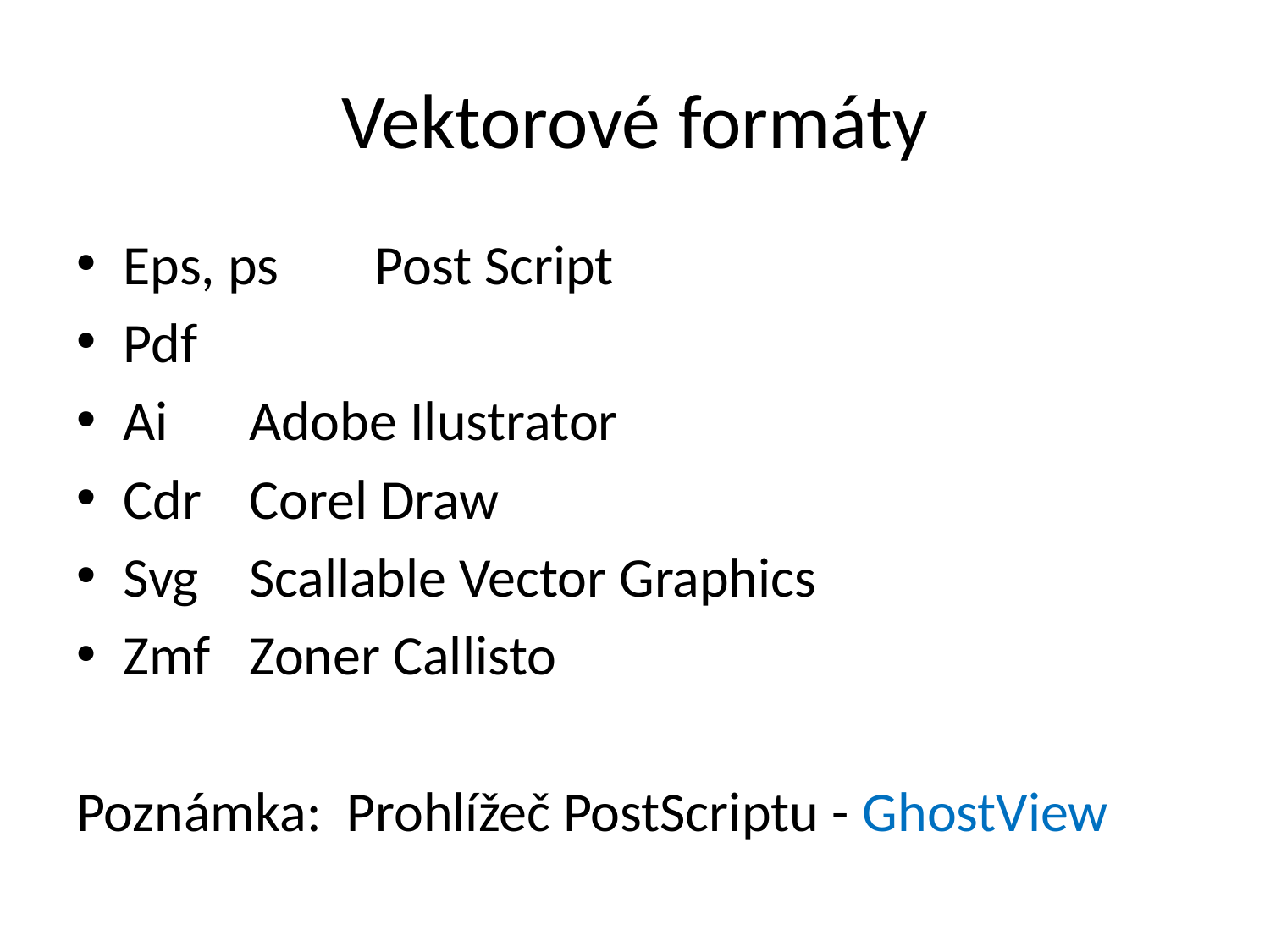

# Vektorové formáty
Eps, ps		Post Script
Pdf
Ai			Adobe Ilustrator
Cdr 		Corel Draw
Svg			Scallable Vector Graphics
Zmf		Zoner Callisto

Poznámka:  Prohlížeč PostScriptu - GhostView